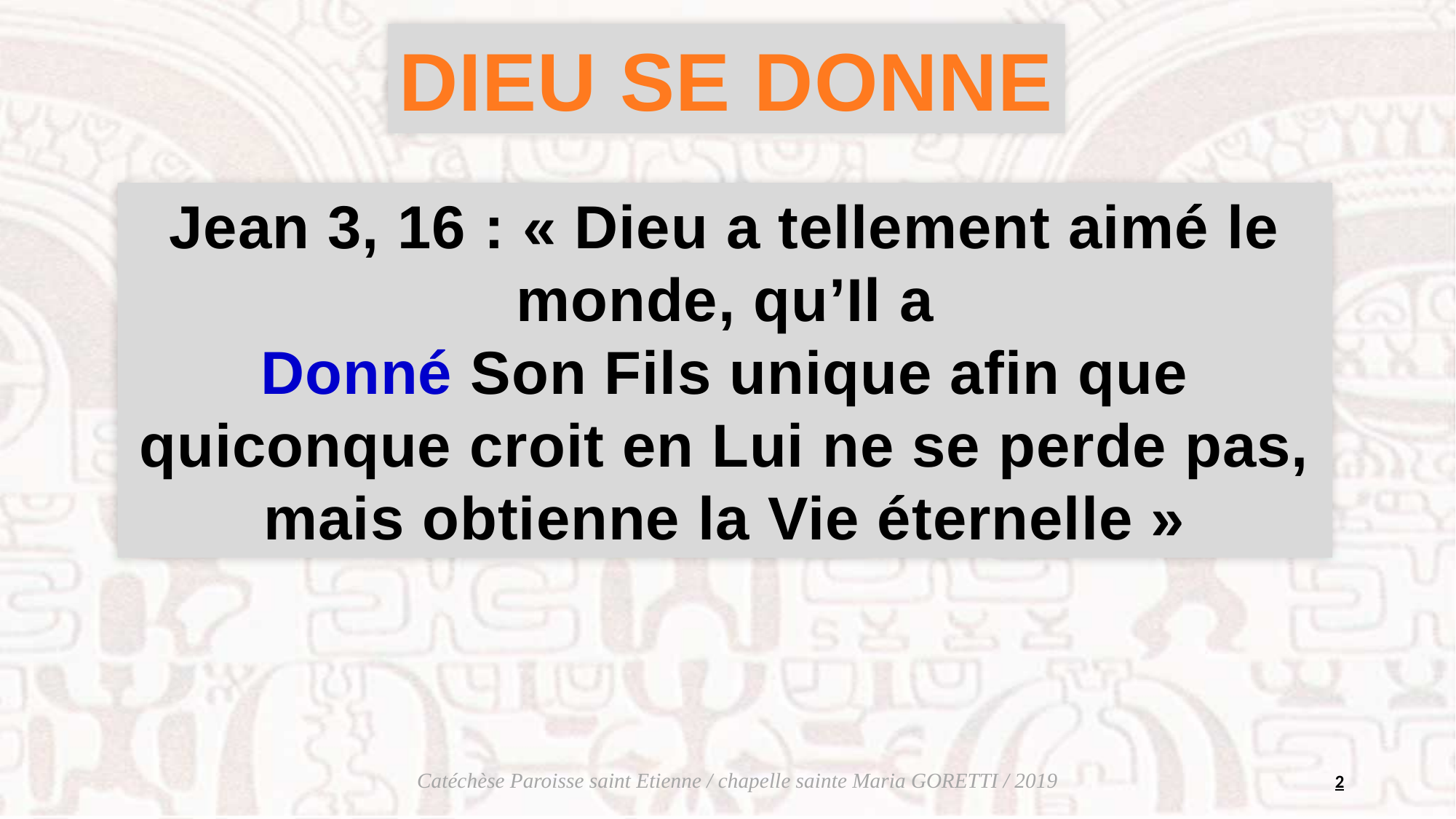

DIEU SE DONNE
Jean 3, 16 : « Dieu a tellement aimé le monde, qu’Il a
Donné Son Fils unique afin que quiconque croit en Lui ne se perde pas, mais obtienne la Vie éternelle »
2
Catéchèse Paroisse saint Etienne / chapelle sainte Maria GORETTI / 2019